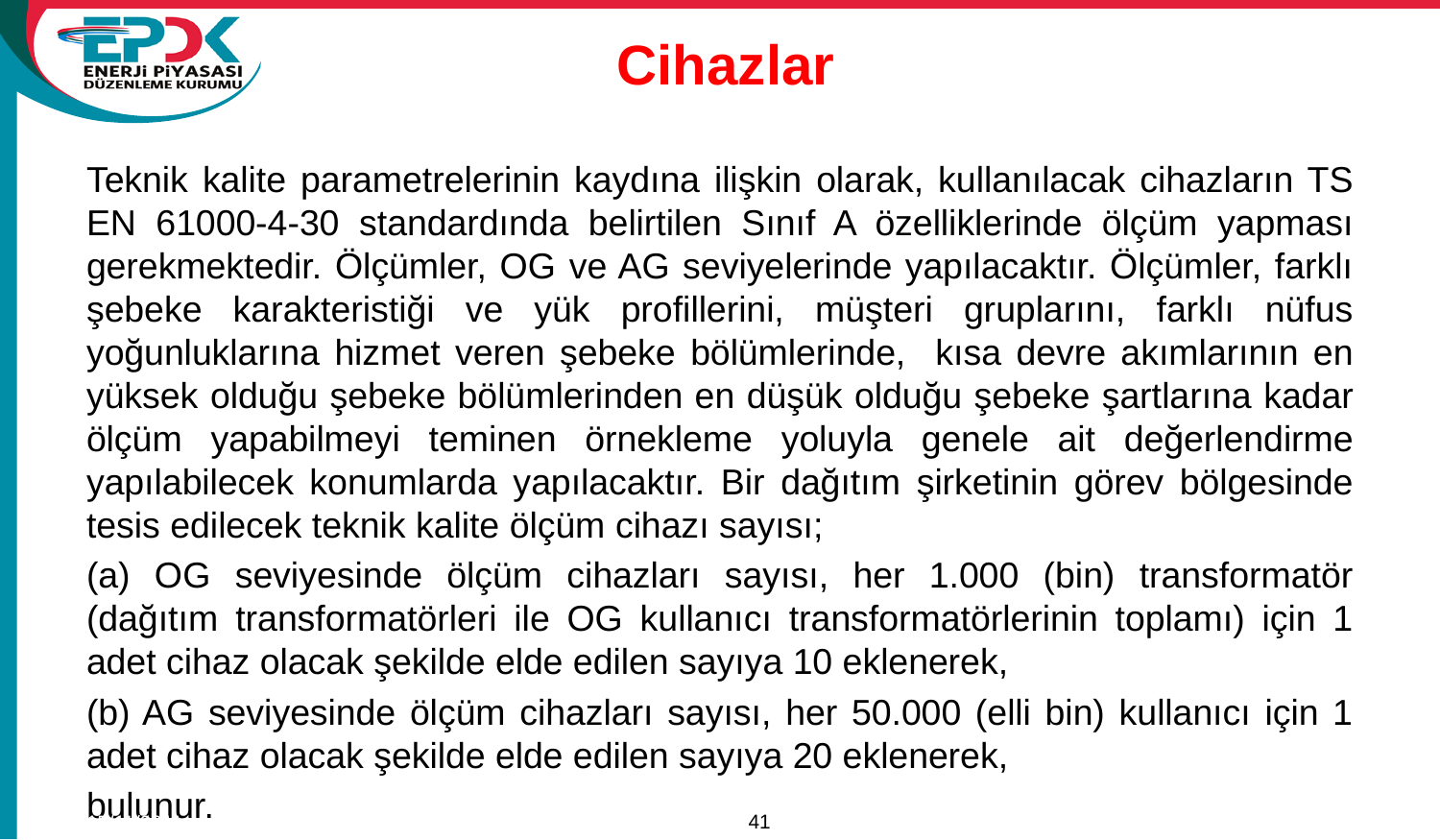

# Cihazlar
Teknik kalite parametrelerinin kaydına ilişkin olarak, kullanılacak cihazların TS EN 61000-4-30 standardında belirtilen Sınıf A özelliklerinde ölçüm yapması gerekmektedir. Ölçümler, OG ve AG seviyelerinde yapılacaktır. Ölçümler, farklı şebeke karakteristiği ve yük profillerini, müşteri gruplarını, farklı nüfus yoğunluklarına hizmet veren şebeke bölümlerinde,  kısa devre akımlarının en yüksek olduğu şebeke bölümlerinden en düşük olduğu şebeke şartlarına kadar ölçüm yapabilmeyi teminen örnekleme yoluyla genele ait değerlendirme yapılabilecek konumlarda yapılacaktır. Bir dağıtım şirketinin görev bölgesinde tesis edilecek teknik kalite ölçüm cihazı sayısı;
(a) OG seviyesinde ölçüm cihazları sayısı, her 1.000 (bin) transformatör (dağıtım transformatörleri ile OG kullanıcı transformatörlerinin toplamı) için 1 adet cihaz olacak şekilde elde edilen sayıya 10 eklenerek,
(b) AG seviyesinde ölçüm cihazları sayısı, her 50.000 (elli bin) kullanıcı için 1 adet cihaz olacak şekilde elde edilen sayıya 20 eklenerek,
bulunur.

41
15/11/2011
A Review of Tariffs and Losses / Tariffs Department